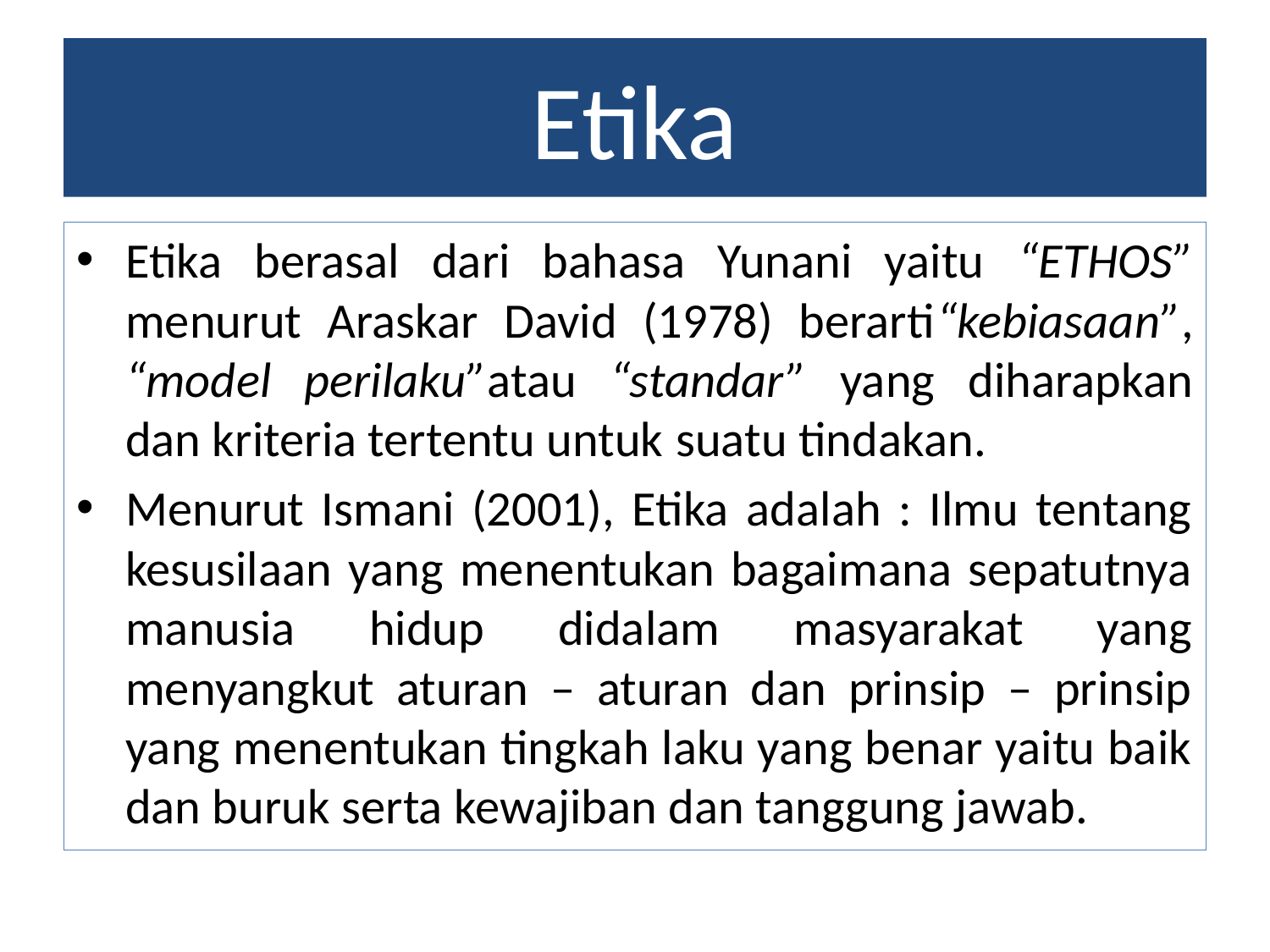

# Etika
Etika berasal dari bahasa Yunani yaitu “ETHOS” menurut Araskar David (1978) berarti“kebiasaan”, “model perilaku”atau “standar” yang diharapkan dan kriteria tertentu untuk suatu tindakan.
Menurut Ismani (2001), Etika adalah : Ilmu tentang kesusilaan yang menentukan bagaimana sepatutnya manusia hidup didalam masyarakat yang menyangkut aturan – aturan dan prinsip – prinsip yang menentukan tingkah laku yang benar yaitu baik dan buruk serta kewajiban dan tanggung jawab.